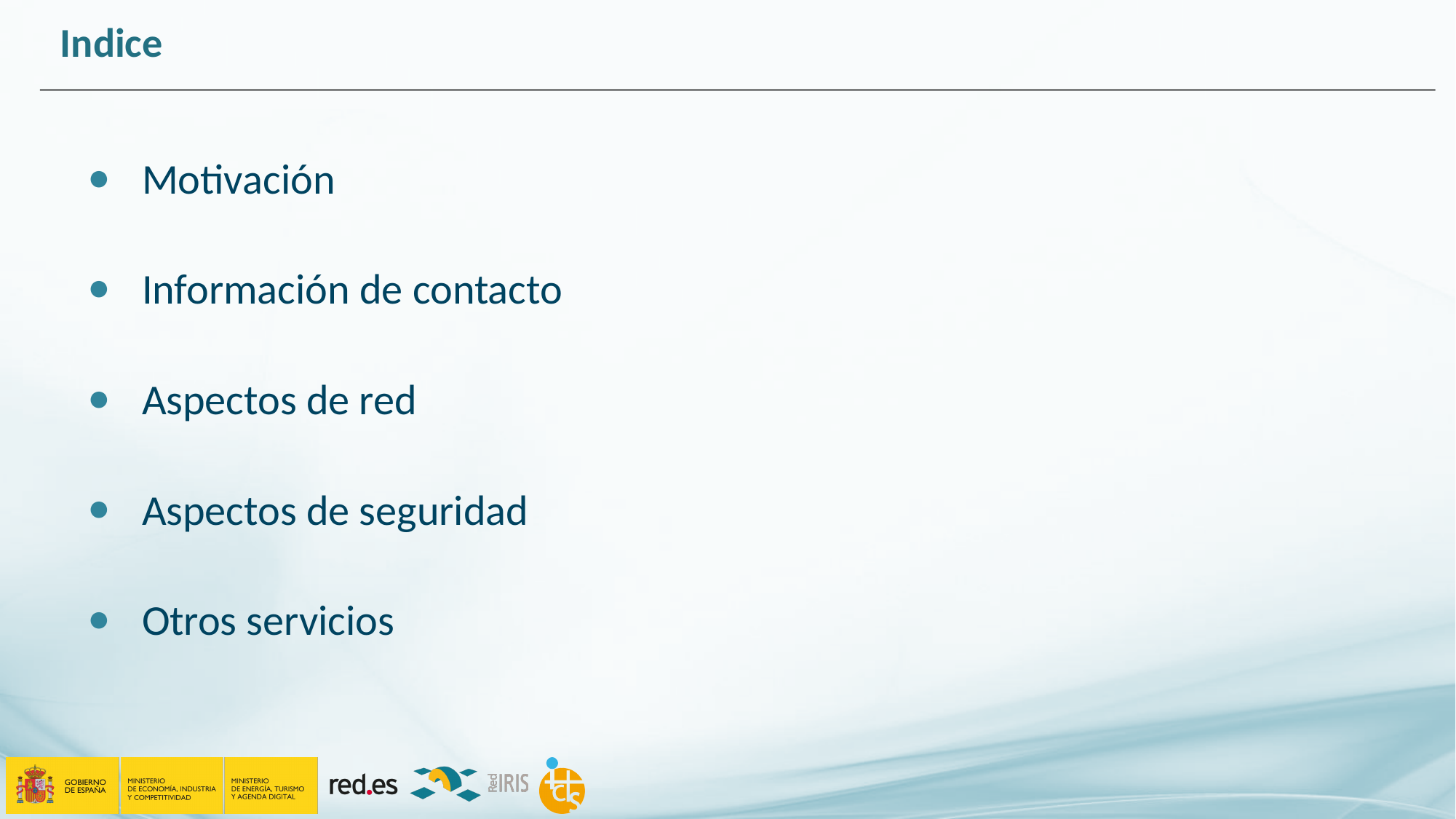

# Indice
Motivación
Información de contacto
Aspectos de red
Aspectos de seguridad
Otros servicios